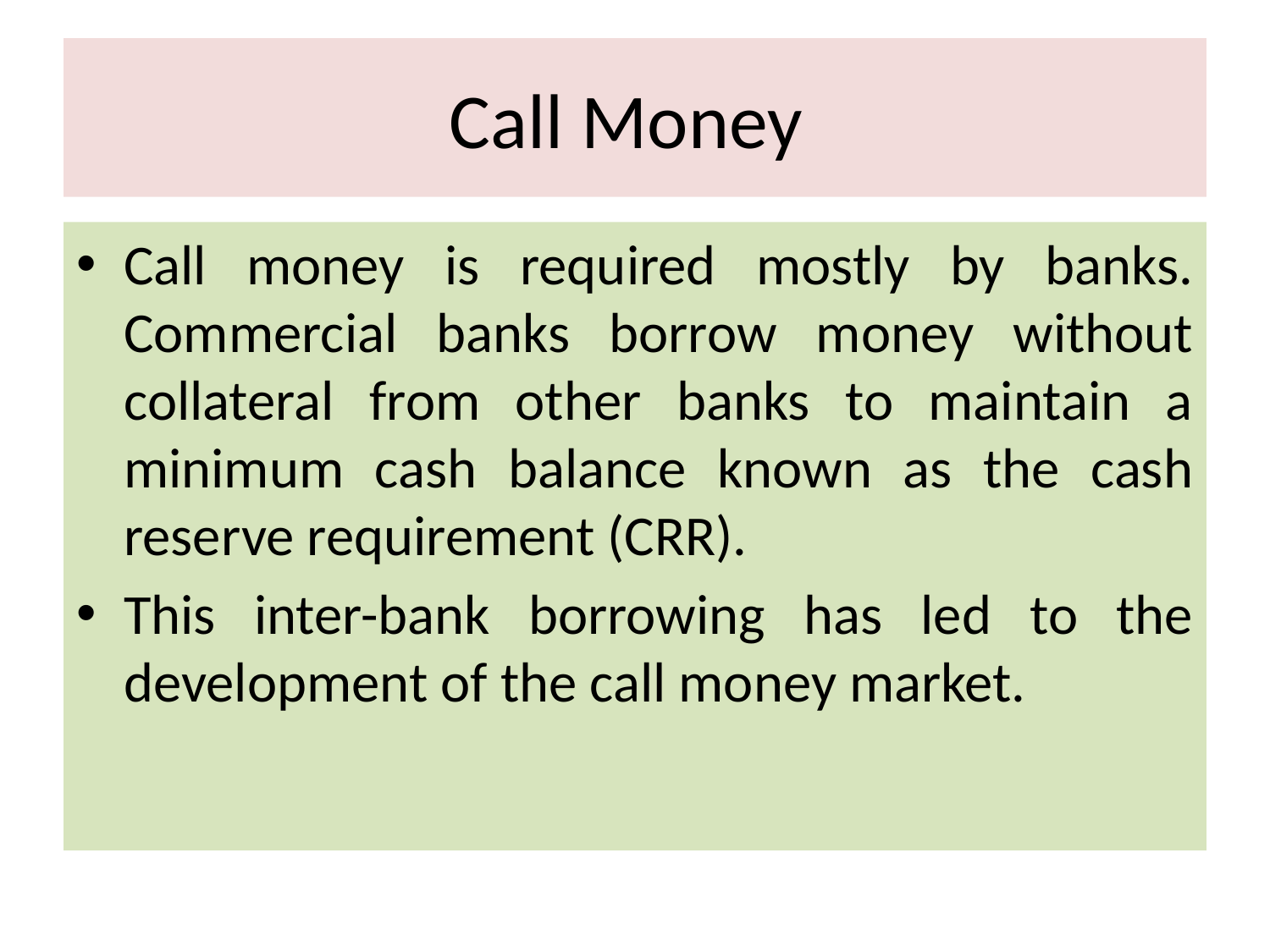

# Call Money
Call money is required mostly by banks. Commercial banks borrow money without collateral from other banks to maintain a minimum cash balance known as the cash reserve requirement (CRR).
This inter-bank borrowing has led to the development of the call money market.